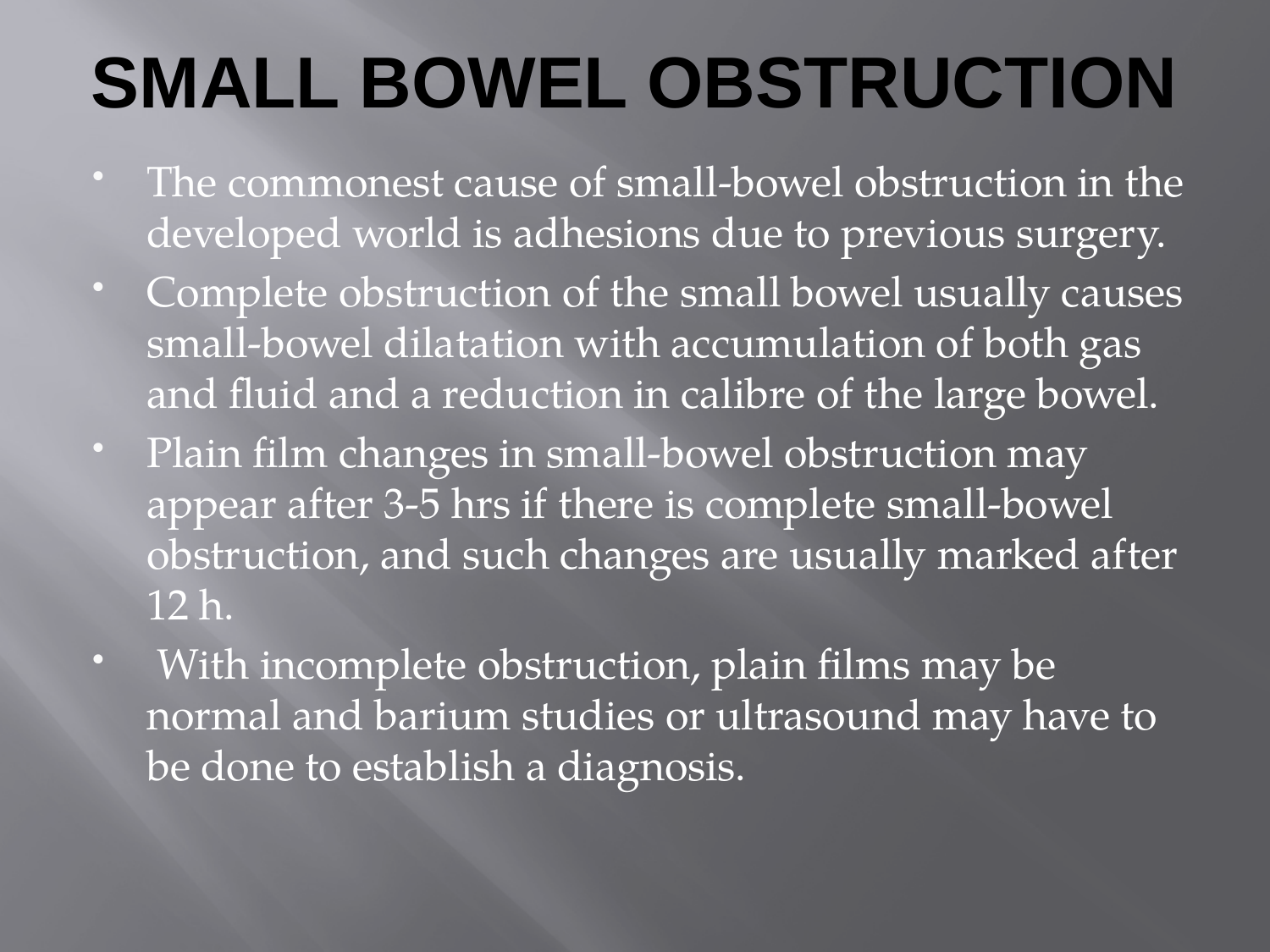

# SMALL BOWEL OBSTRUCTION
The commonest cause of small-bowel obstruction in the developed world is adhesions due to previous surgery.
Complete obstruction of the small bowel usually causes small-bowel dilatation with accumulation of both gas and fluid and a reduction in calibre of the large bowel.
Plain film changes in small-bowel obstruction may appear after 3-5 hrs if there is complete small-bowel obstruction, and such changes are usually marked after 12 h.
 With incomplete obstruction, plain films may be normal and barium studies or ultrasound may have to be done to establish a diagnosis.